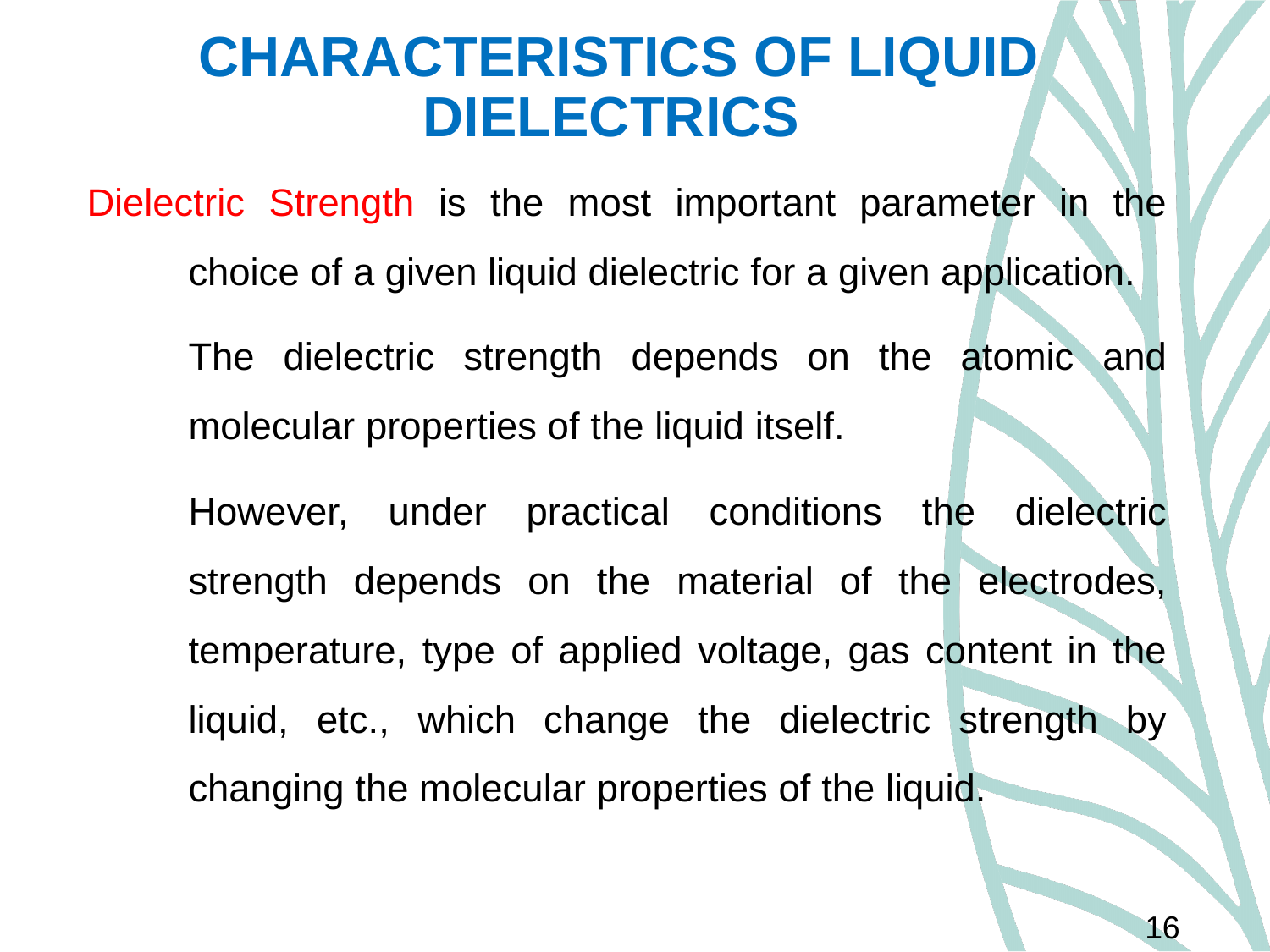

# CHARACTERISTICS OF LIQUID DIELECTRICS

Dielectric Strength is the most important parameter in the choice of a given liquid dielectric for a given application.
	The dielectric strength depends on the atomic and molecular properties of the liquid itself.
	However, under practical conditions the dielectric strength depends on the material of the electrodes, temperature, type of applied voltage, gas content in the liquid, etc., which change the dielectric strength by changing the molecular properties of the liquid.

16